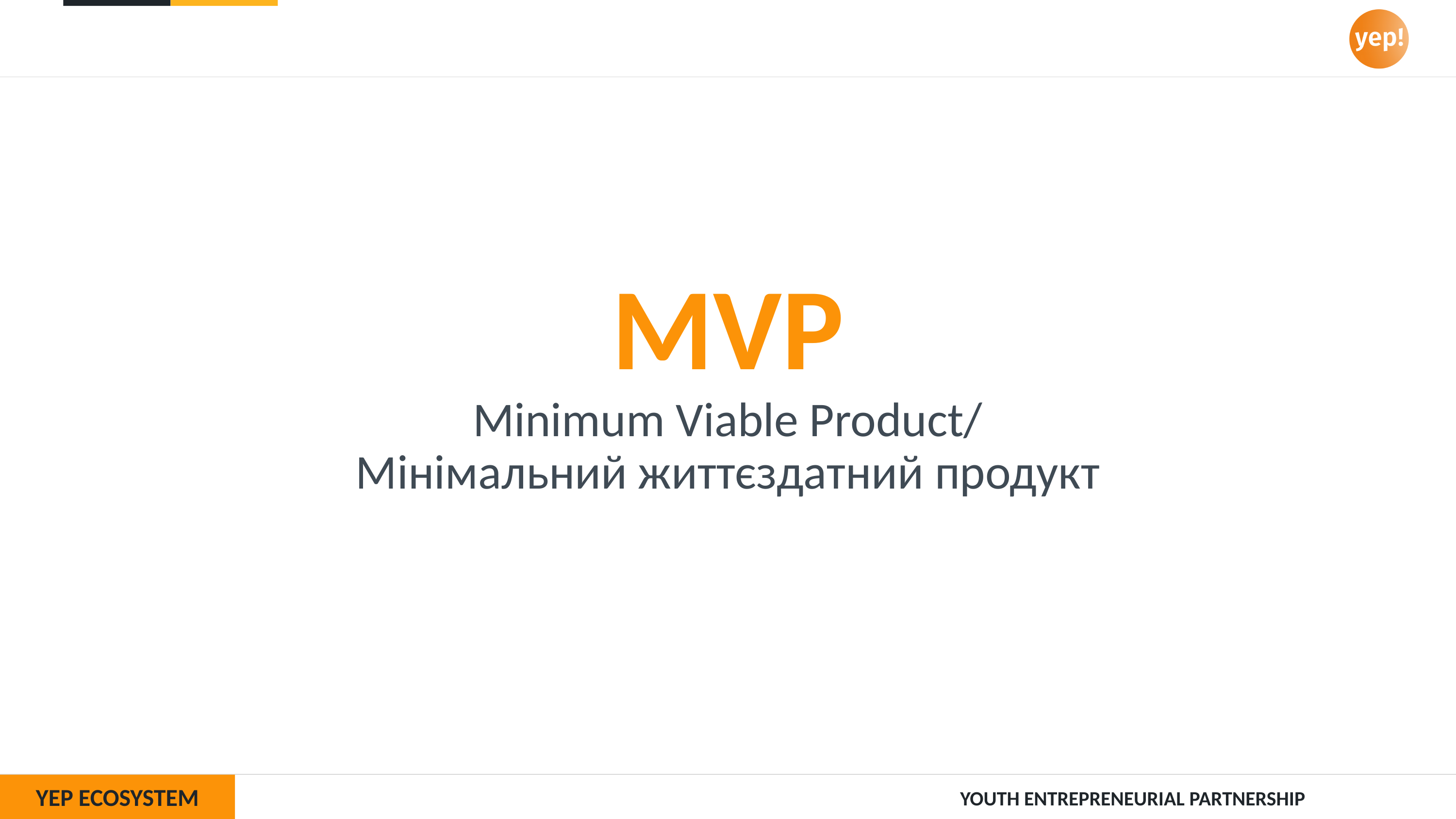

MVP
Minimum Viable Product/
Мінімальний життєздатний продукт